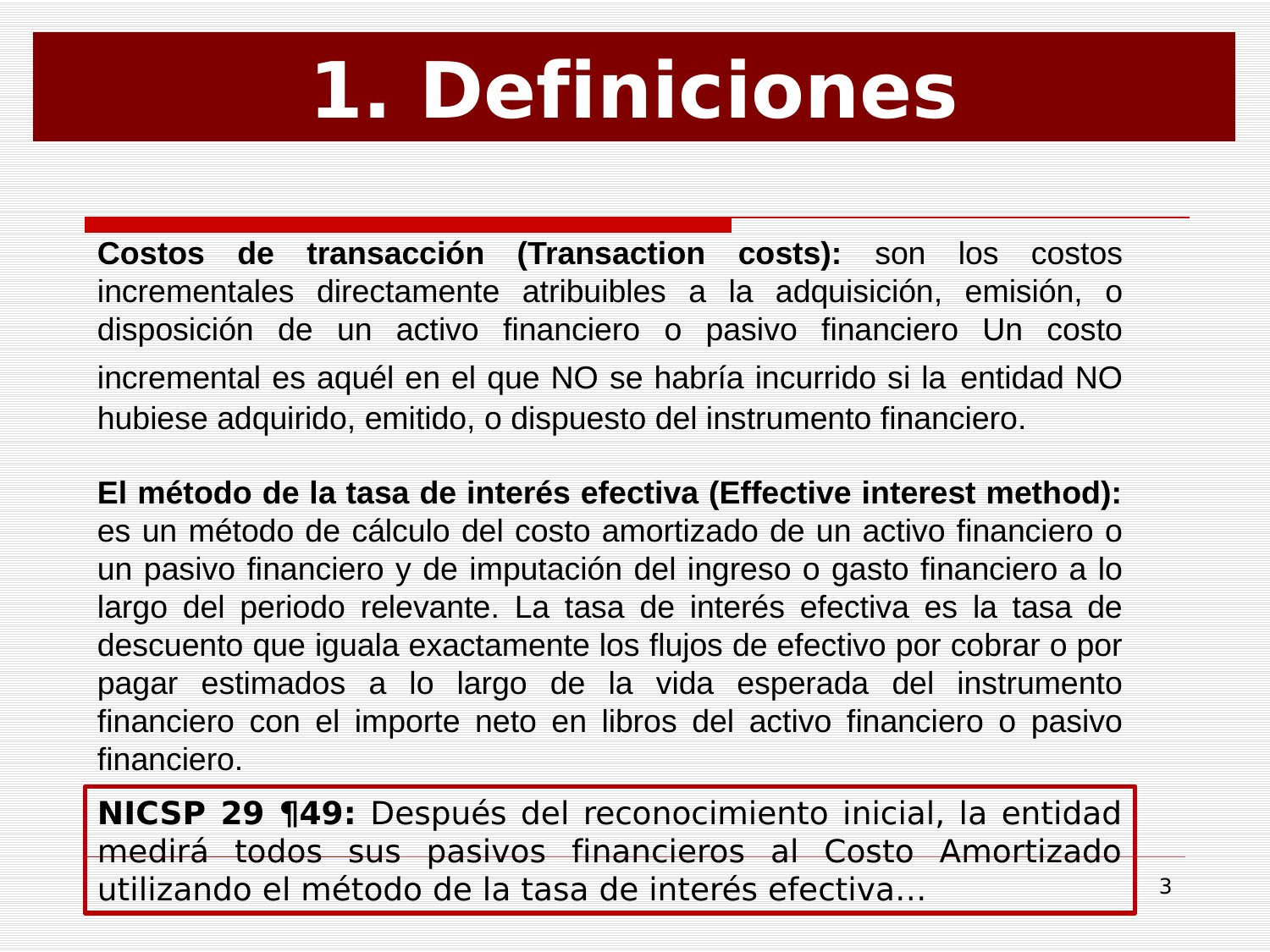

1. Definiciones
Costos de transacción (Transaction costs): son los costos incrementales directamente atribuibles a la adquisición, emisión, o disposición de un activo financiero o pasivo financiero Un costo incremental es aquél en el que NO se habría incurrido si la entidad NO hubiese adquirido, emitido, o dispuesto del instrumento financiero.
El método de la tasa de interés efectiva (Effective interest method): es un método de cálculo del costo amortizado de un activo financiero o un pasivo financiero y de imputación del ingreso o gasto financiero a lo largo del periodo relevante. La tasa de interés efectiva es la tasa de descuento que iguala exactamente los flujos de efectivo por cobrar o por pagar estimados a lo largo de la vida esperada del instrumento financiero con el importe neto en libros del activo financiero o pasivo financiero.
NICSP 29 ¶49: Después del reconocimiento inicial, la entidad medirá todos sus pasivos financieros al Costo Amortizado utilizando el método de la tasa de interés efectiva…
3